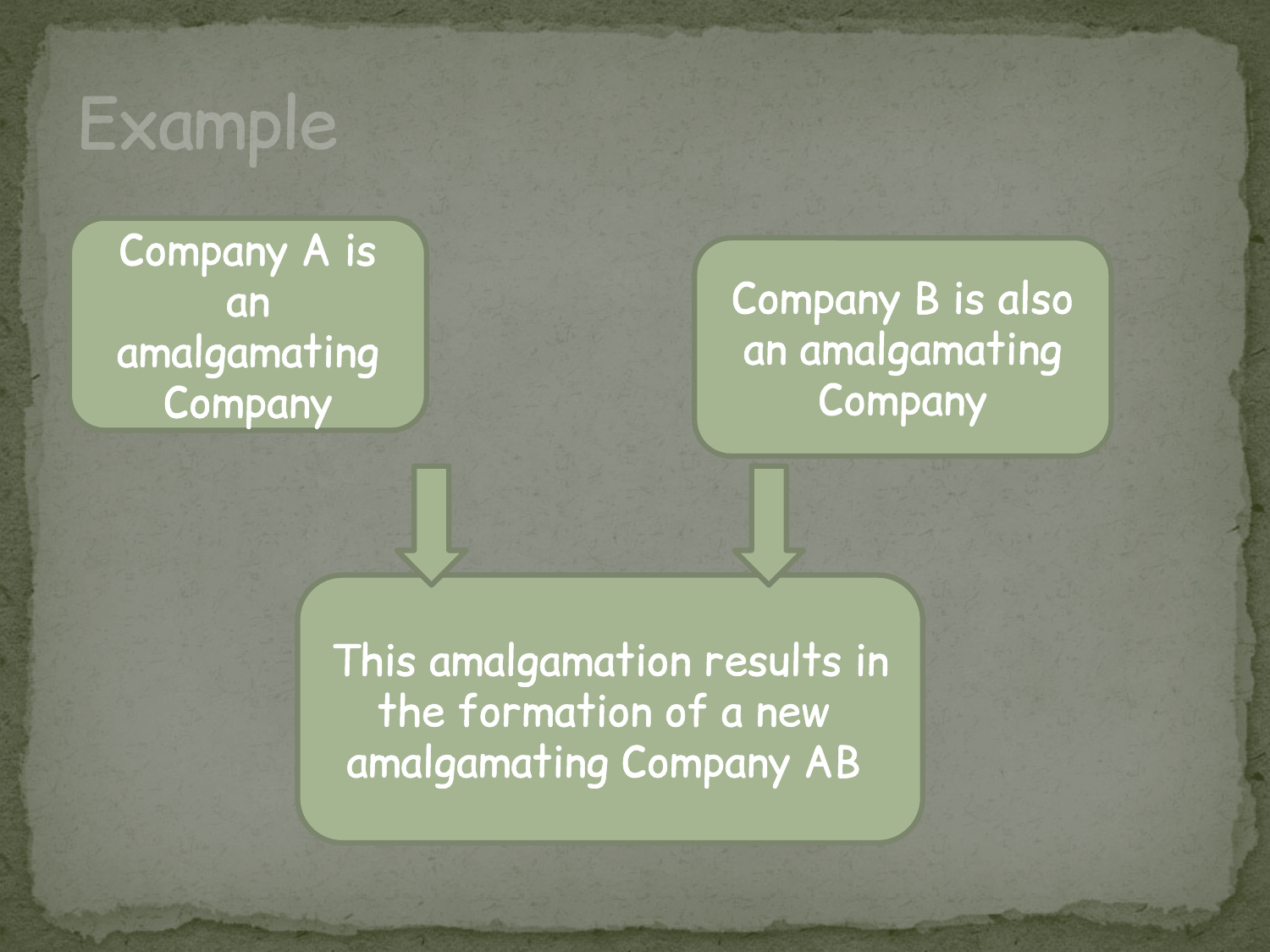

# Example
    j
Company A is an amalgamating Company
Company B is also an amalgamating Company

This amalgamation results in the formation of a new  amalgamating Company AB